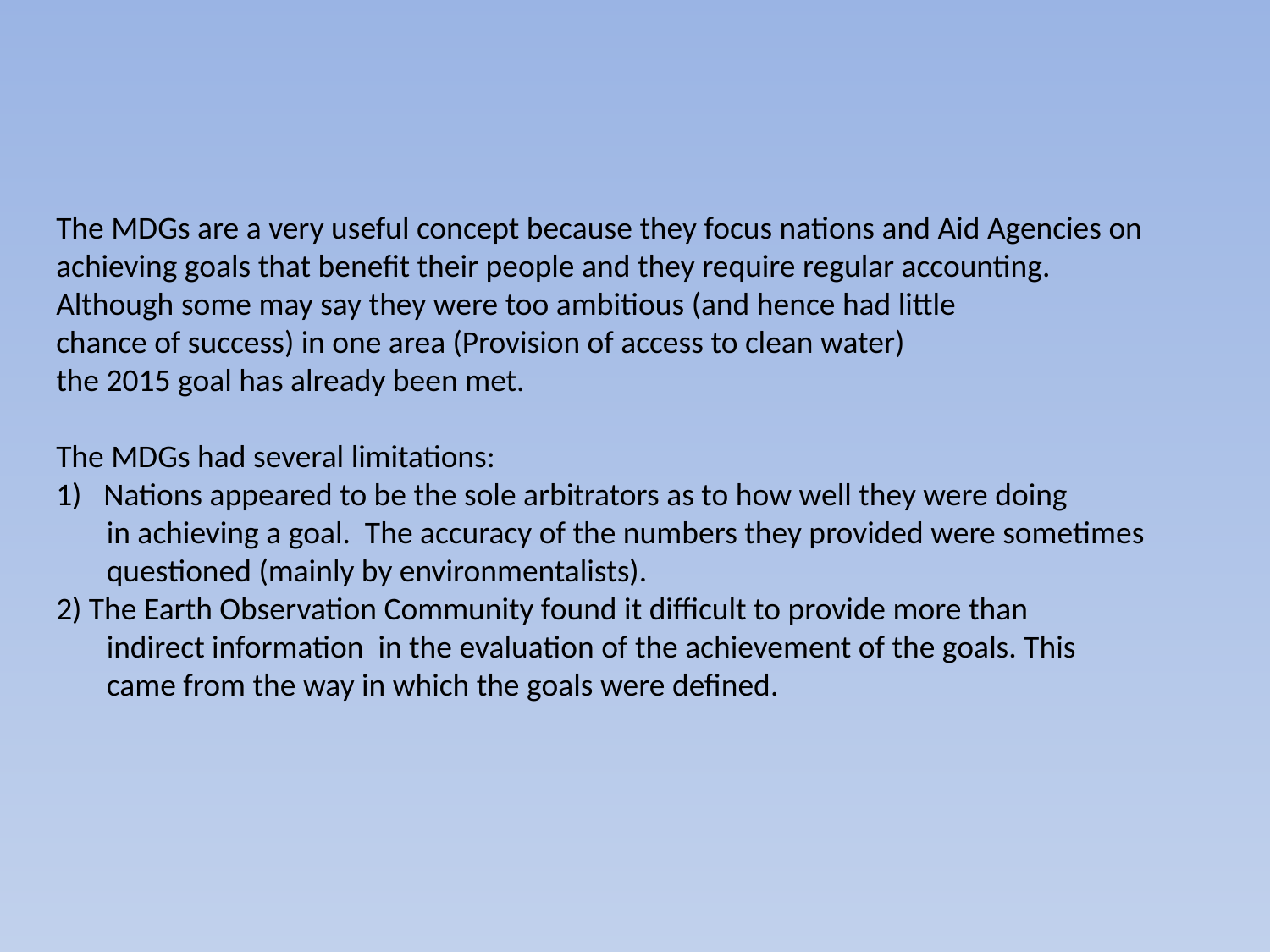

The MDGs are a very useful concept because they focus nations and Aid Agencies on
achieving goals that benefit their people and they require regular accounting.
Although some may say they were too ambitious (and hence had little
chance of success) in one area (Provision of access to clean water)
the 2015 goal has already been met.

The MDGs had several limitations:
Nations appeared to be the sole arbitrators as to how well they were doing
       in achieving a goal.  The accuracy of the numbers they provided were sometimes
       questioned (mainly by environmentalists).
2) The Earth Observation Community found it difficult to provide more than
       indirect information  in the evaluation of the achievement of the goals. This
       came from the way in which the goals were defined.